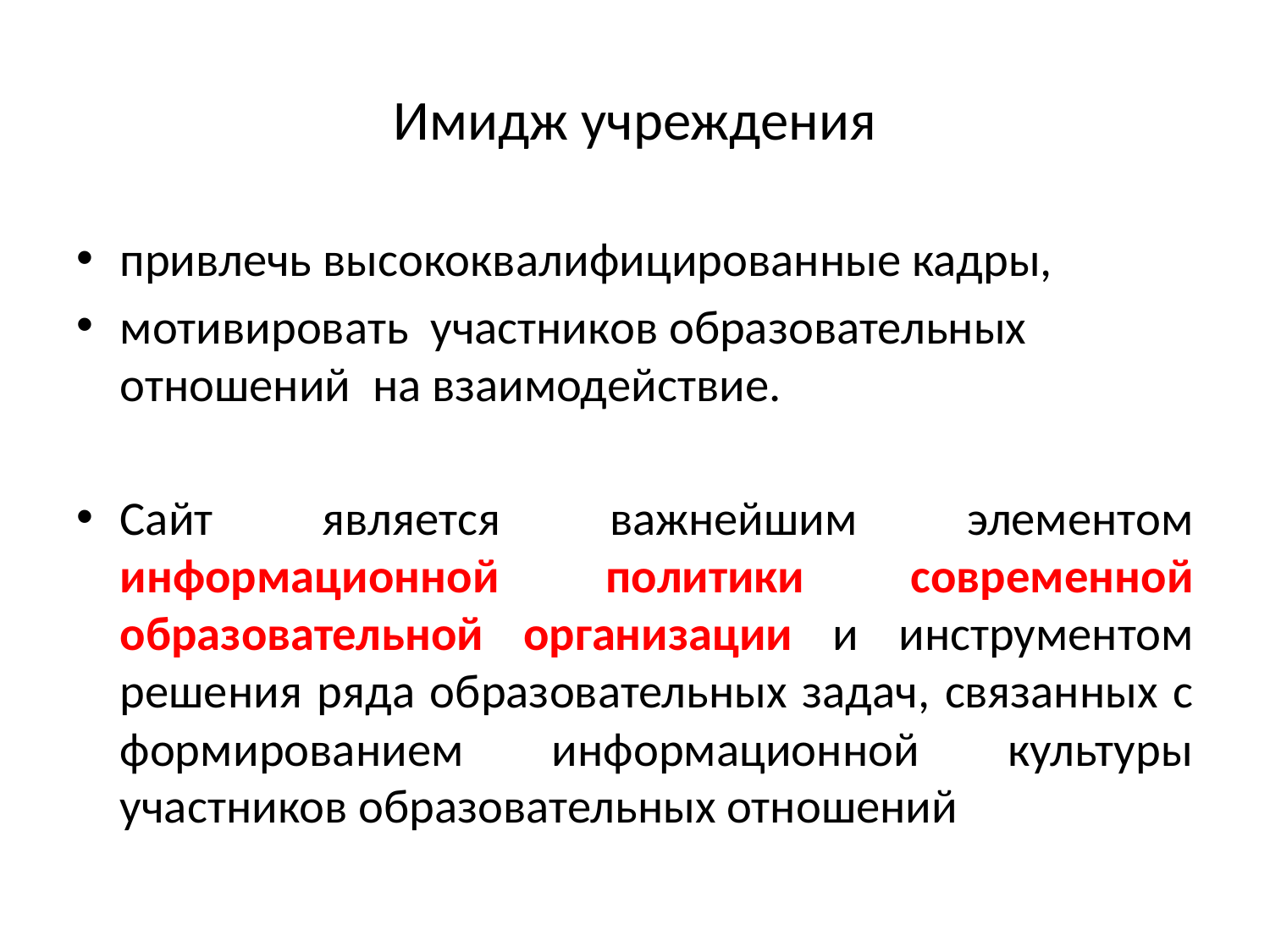

# Имидж учреждения
привлечь высококвалифицированные кадры,
мотивировать  участников образовательных отношений  на взаимодействие.

Сайт является важнейшим элементом информационной политики современной образовательной организации и инструментом решения ряда образовательных задач, связанных с формированием информационной культуры участников образовательных отношений